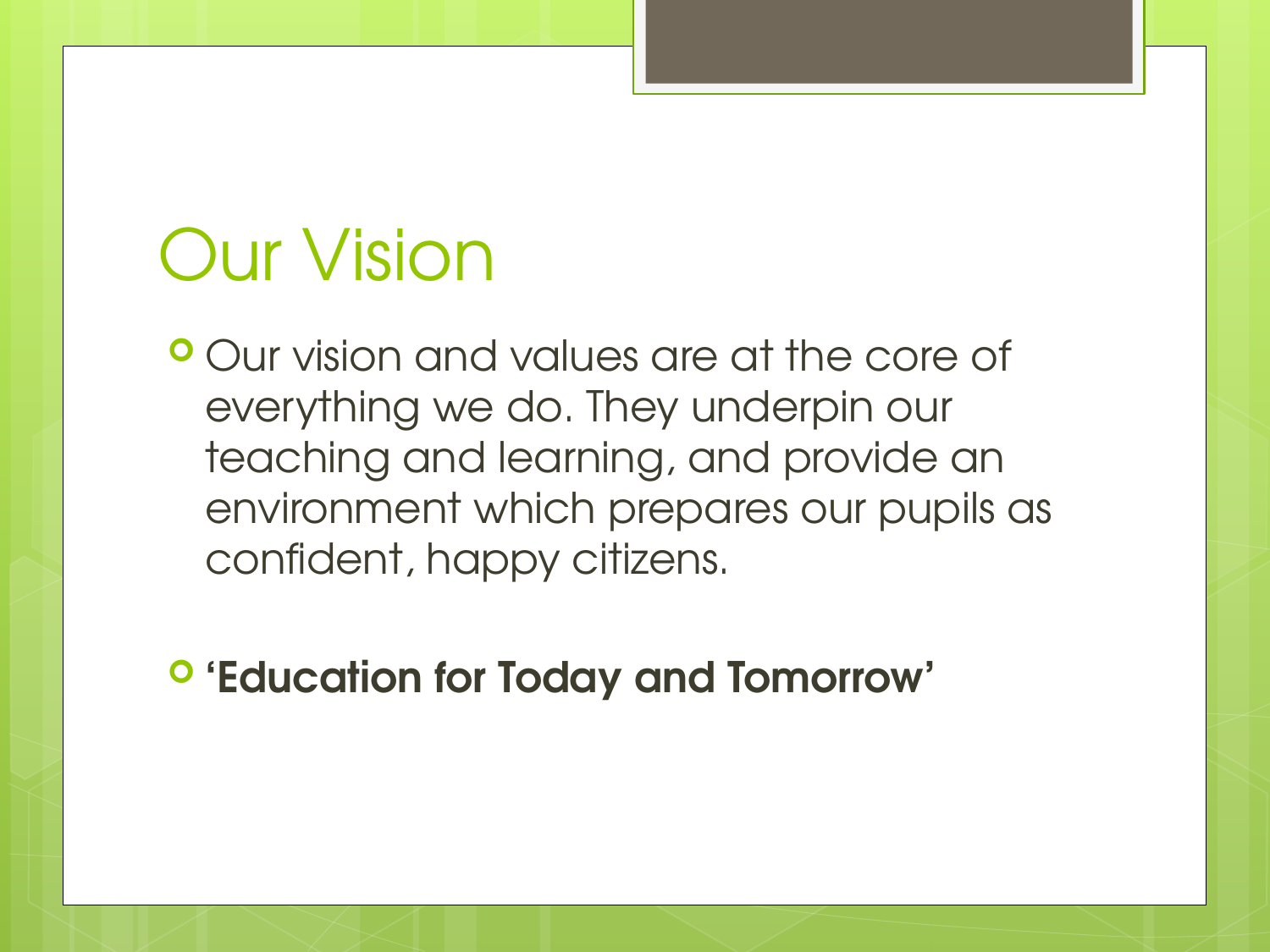

# Our Vision
Our vision and values are at the core of everything we do. They underpin our teaching and learning, and provide an environment which prepares our pupils as confident, happy citizens.

‘Education for Today and Tomorrow’